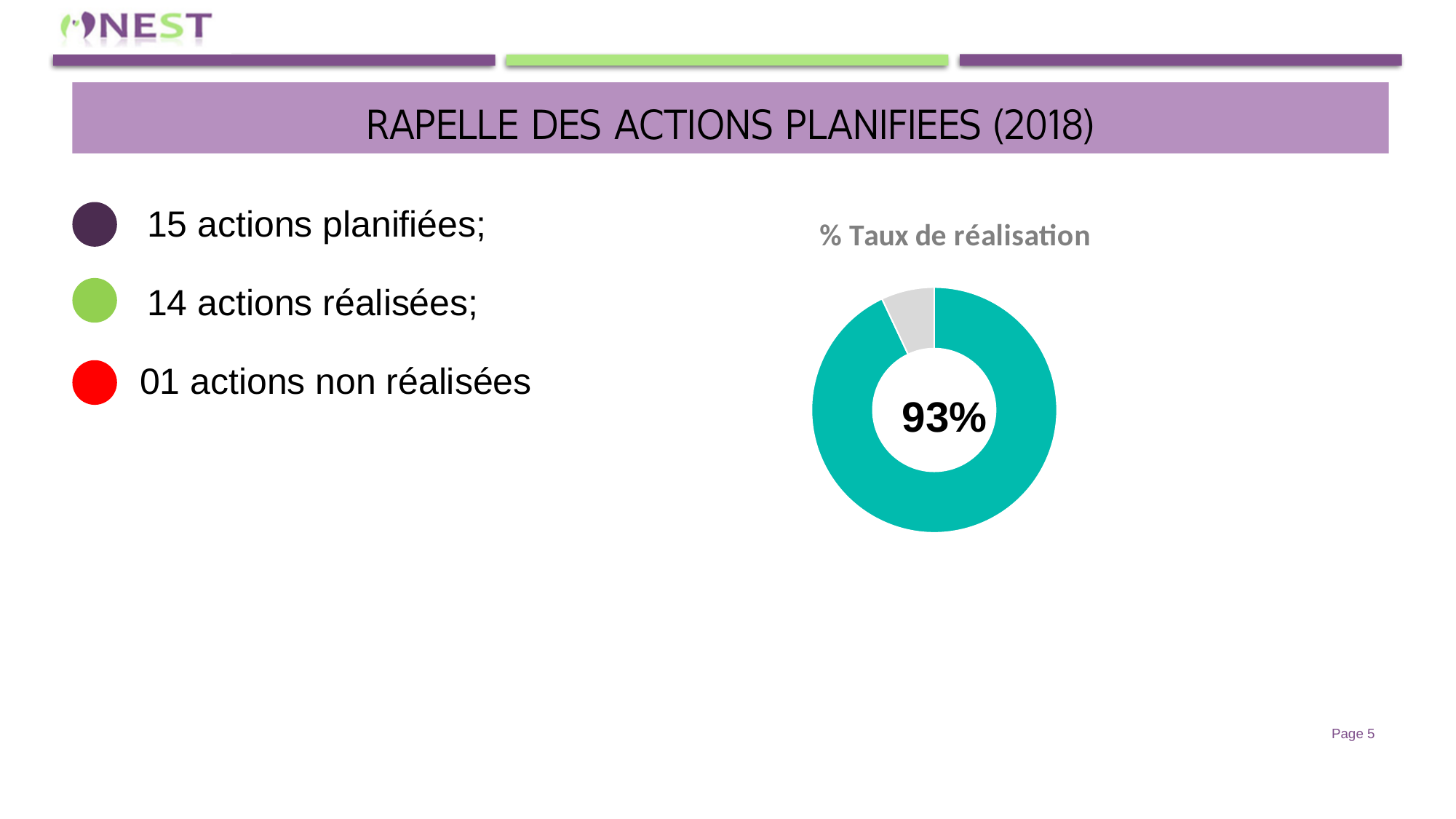

# RAPELle DES ACTIONS PLANIFIEES (2018)
 15 actions planifiées;

### Chart:

| Category |  |
|---|---|
 14 actions réalisées;

 01 actions non réalisées

93%
Page 5